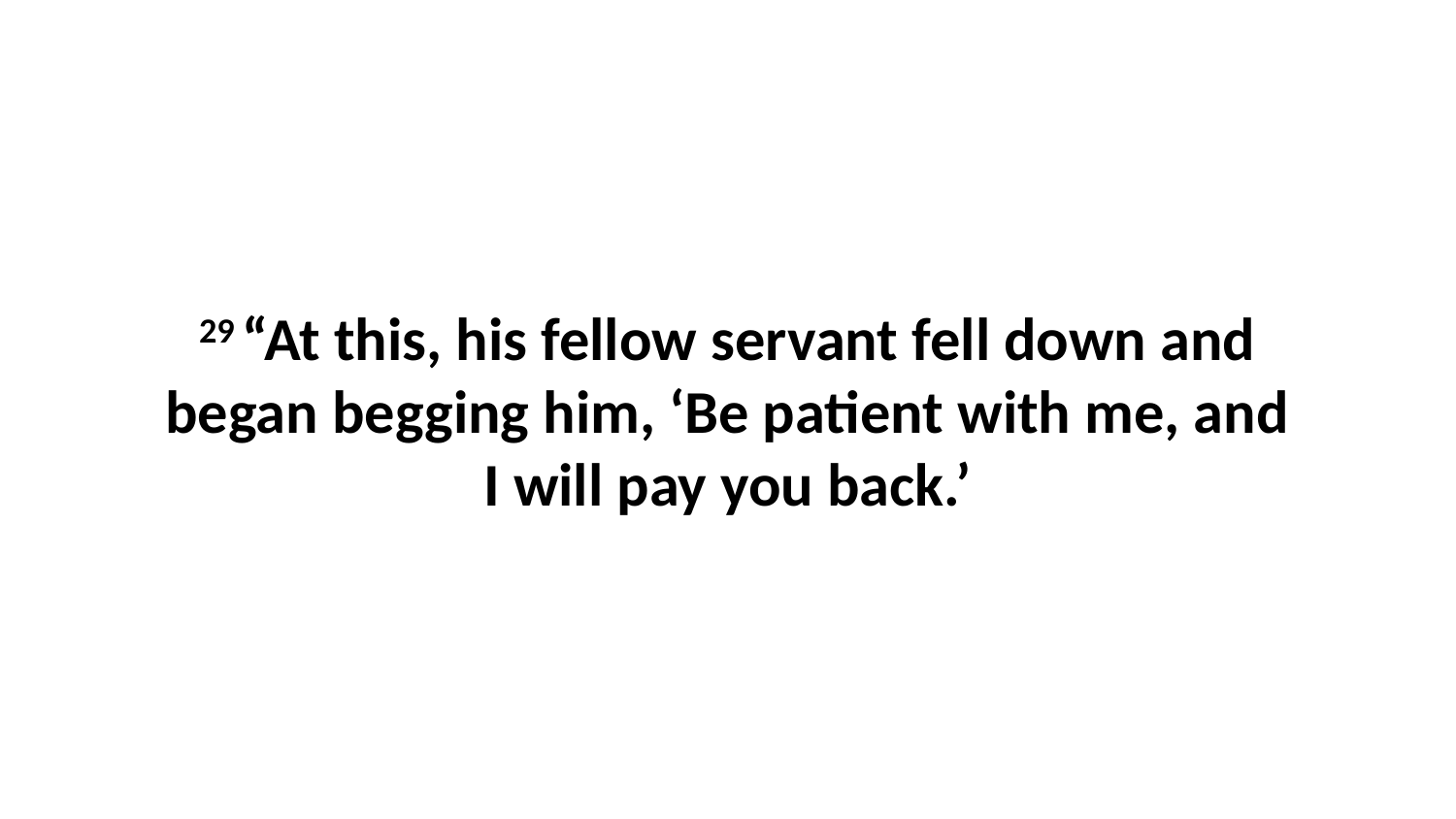

29 “At this, his fellow servant fell down and began begging him, ‘Be patient with me, and I will pay you back.’